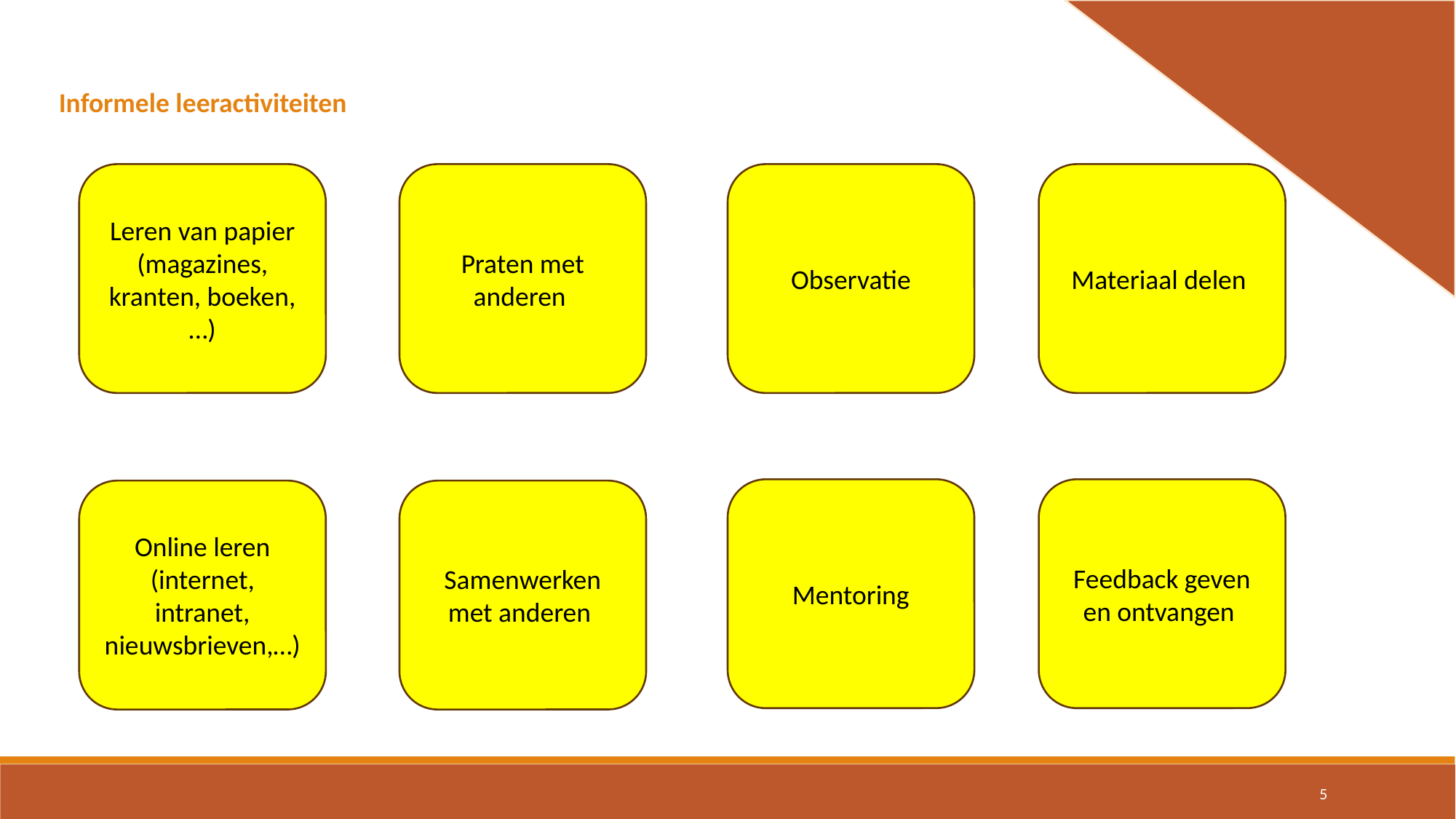

Informele leeractiviteiten
Leren van papier (magazines, kranten, boeken,…)
Praten met anderen
Materiaal delen
Observatie
Mentoring
Feedback geven en ontvangen
Online leren (internet, intranet, nieuwsbrieven,…)
Samenwerken met anderen
5